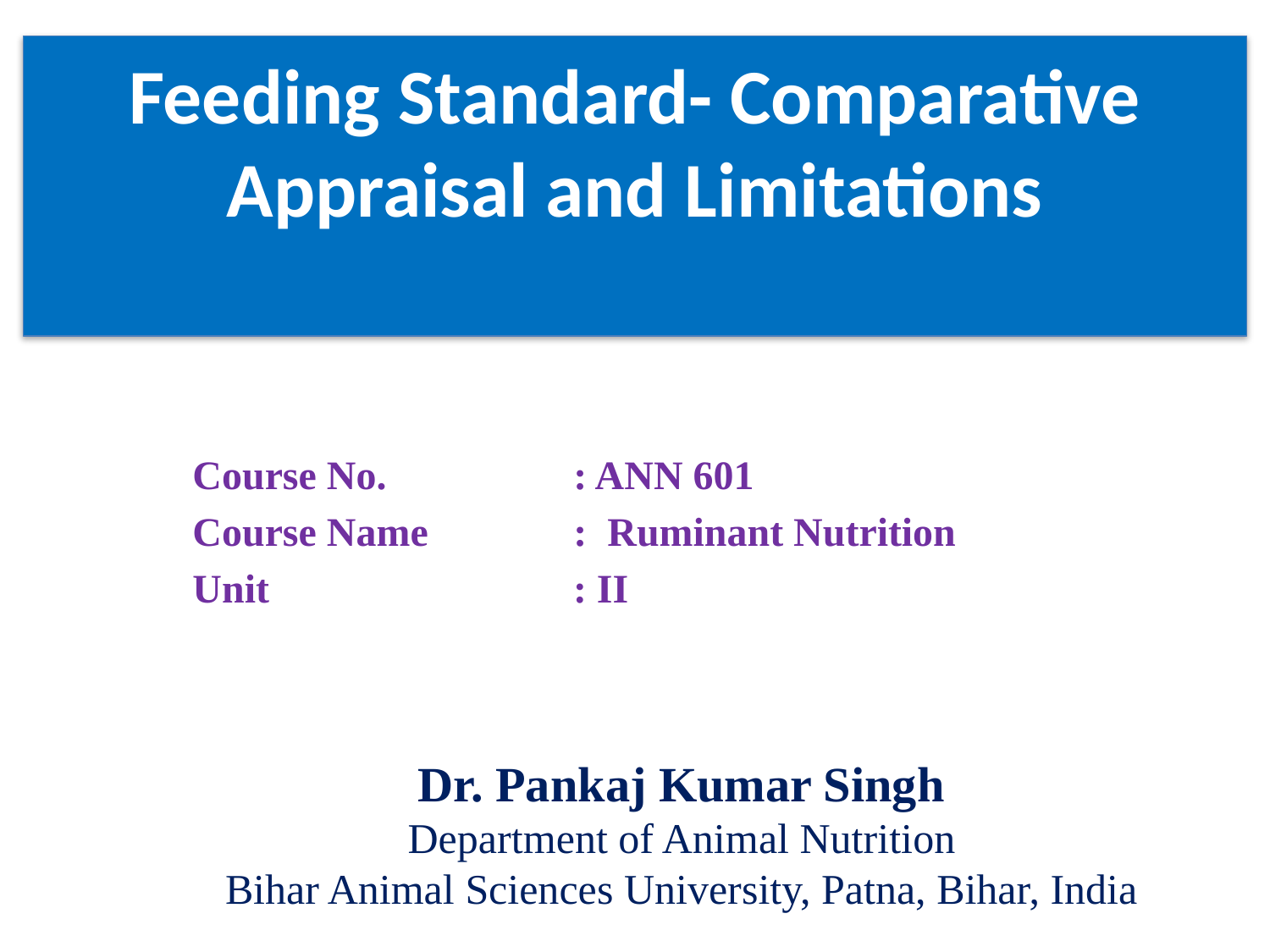

# Feeding Standard- Comparative Appraisal and Limitations
Course No.		: ANN 601
Course Name		:  Ruminant Nutrition
Unit                              : II

Dr. Pankaj Kumar Singh
Department of Animal Nutrition
Bihar Animal Sciences University, Patna, Bihar, India